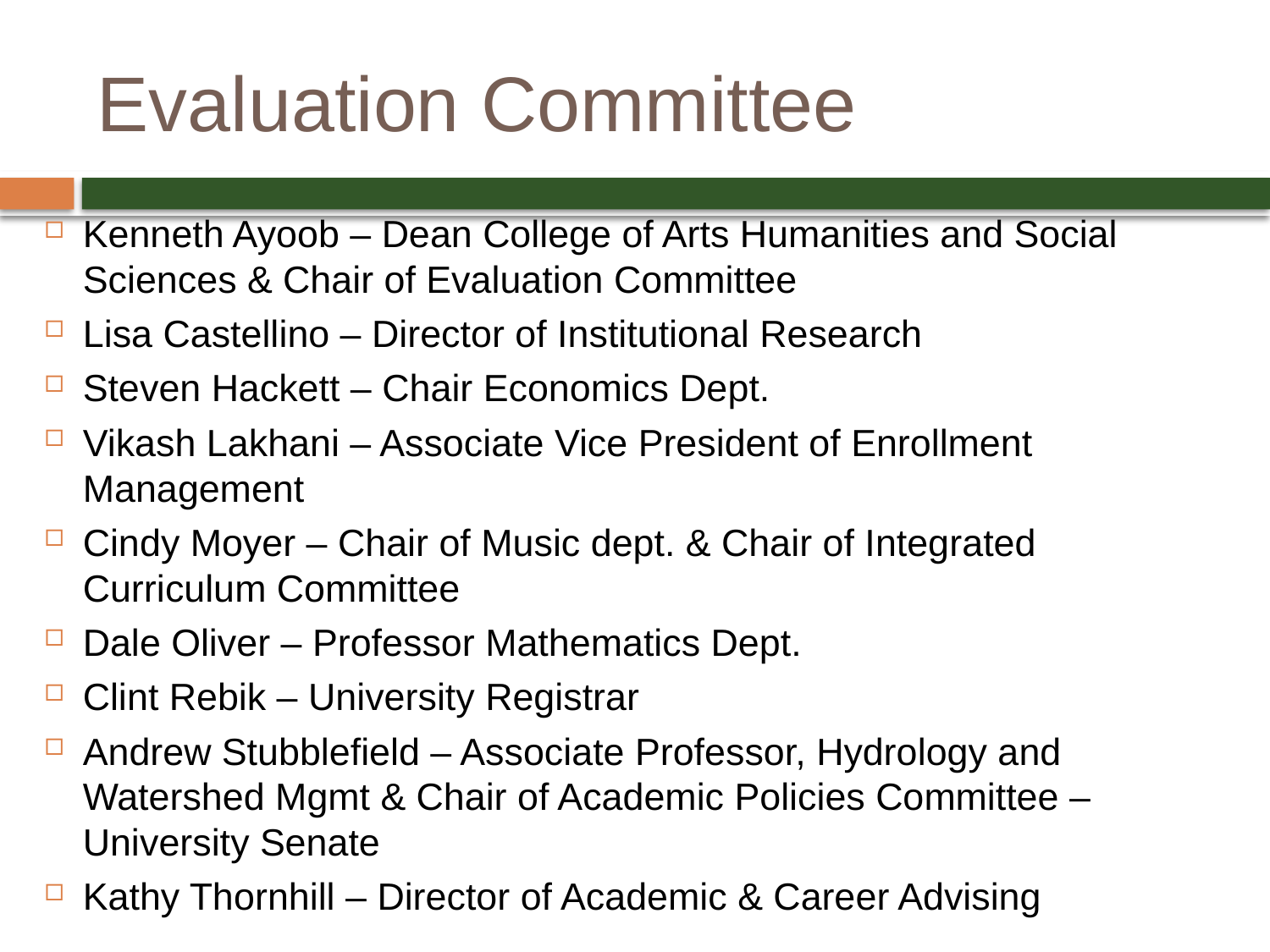

# Evaluation Committee
Kenneth Ayoob – Dean College of Arts Humanities and Social Sciences & Chair of Evaluation Committee
Lisa Castellino – Director of Institutional Research
Steven Hackett – Chair Economics Dept.
Vikash Lakhani – Associate Vice President of Enrollment
Management
Cindy Moyer – Chair of Music dept. & Chair of Integrated Curriculum Committee
Dale Oliver – Professor Mathematics Dept.
Clint Rebik – University Registrar
Andrew Stubblefield – Associate Professor, Hydrology and Watershed Mgmt & Chair of Academic Policies Committee – University Senate
Kathy Thornhill – Director of Academic & Career Advising